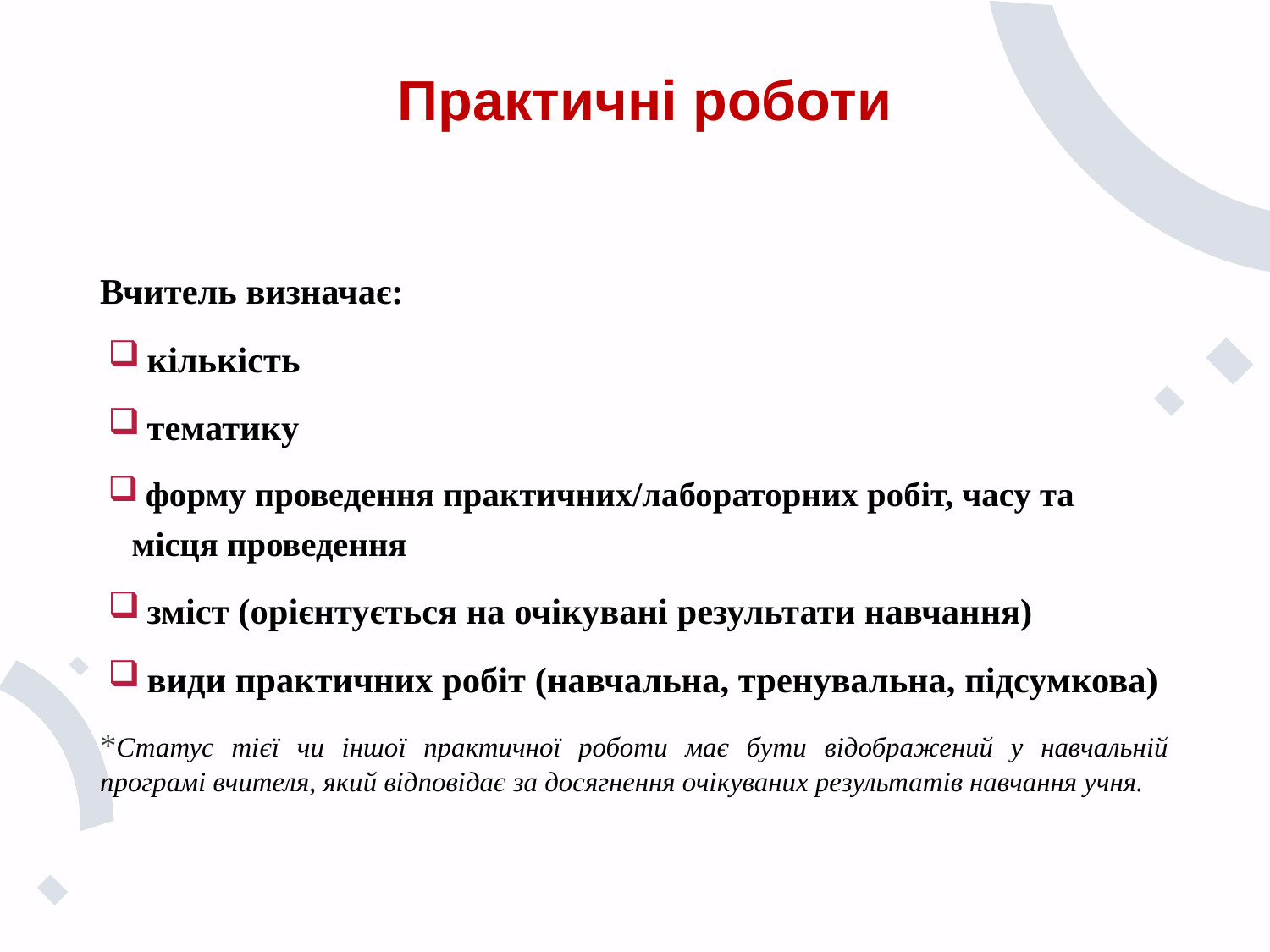

# Практичні роботи
Вчитель визначає:
 кількість
 тематику
 форму проведення практичних/лабораторних робіт, часу та місця проведення
 зміст (орієнтується на очікувані результати навчання)
 види практичних робіт (навчальна, тренувальна, підсумкова)
*Статус тієї чи іншої практичної роботи має бути відображений у навчальній програмі вчителя, який відповідає за досягнення очікуваних результатів навчання учня.